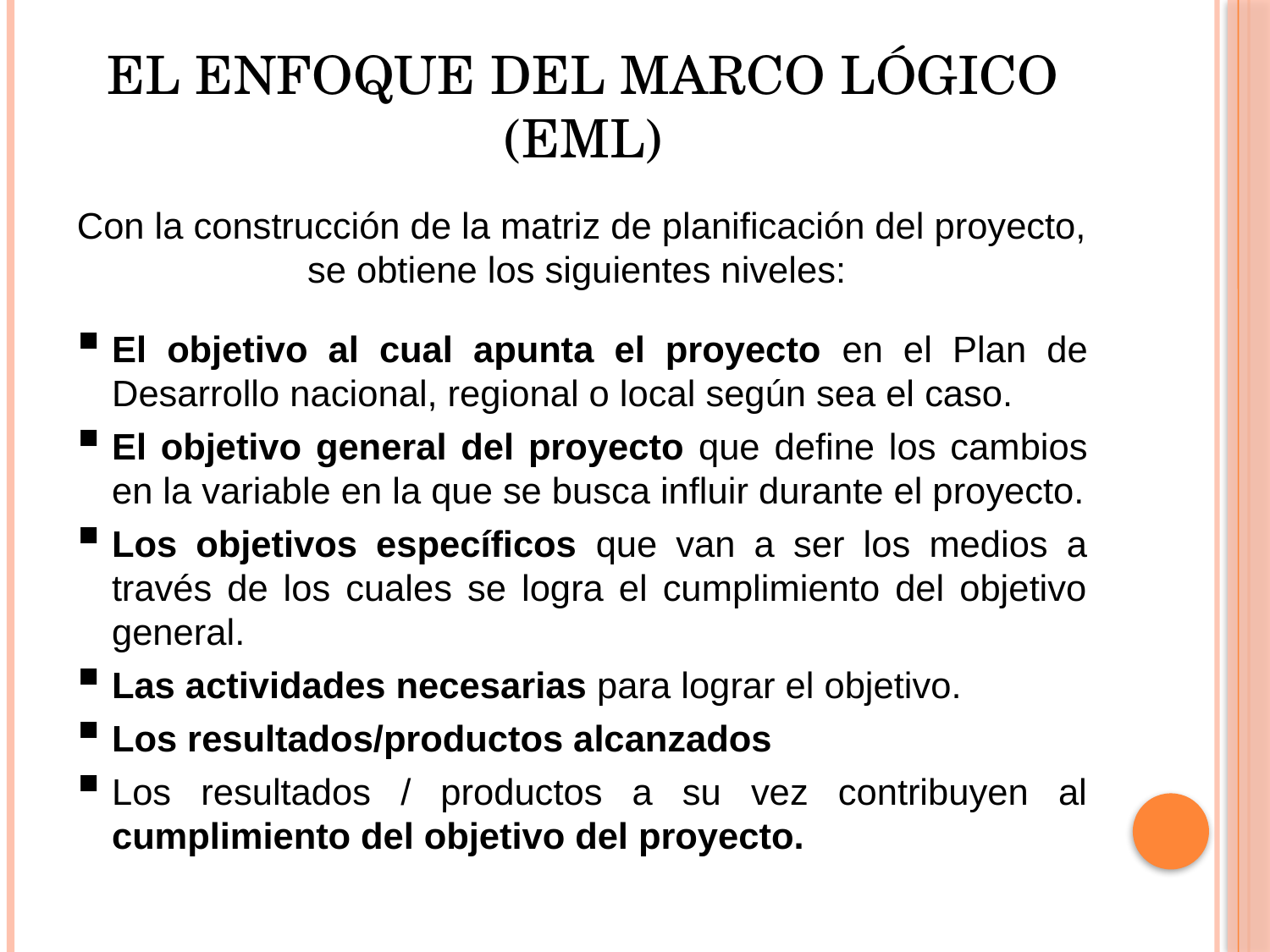

# El enfoque del marco lógico (eml)
Con la construcción de la matriz de planificación del proyecto, se obtiene los siguientes niveles:

El objetivo al cual apunta el proyecto en el Plan de Desarrollo nacional, regional o local según sea el caso.
El objetivo general del proyecto que define los cambios en la variable en la que se busca influir durante el proyecto.
Los objetivos específicos que van a ser los medios a través de los cuales se logra el cumplimiento del objetivo general.
Las actividades necesarias para lograr el objetivo.
Los resultados/productos alcanzados
Los resultados / productos a su vez contribuyen al cumplimiento del objetivo del proyecto.